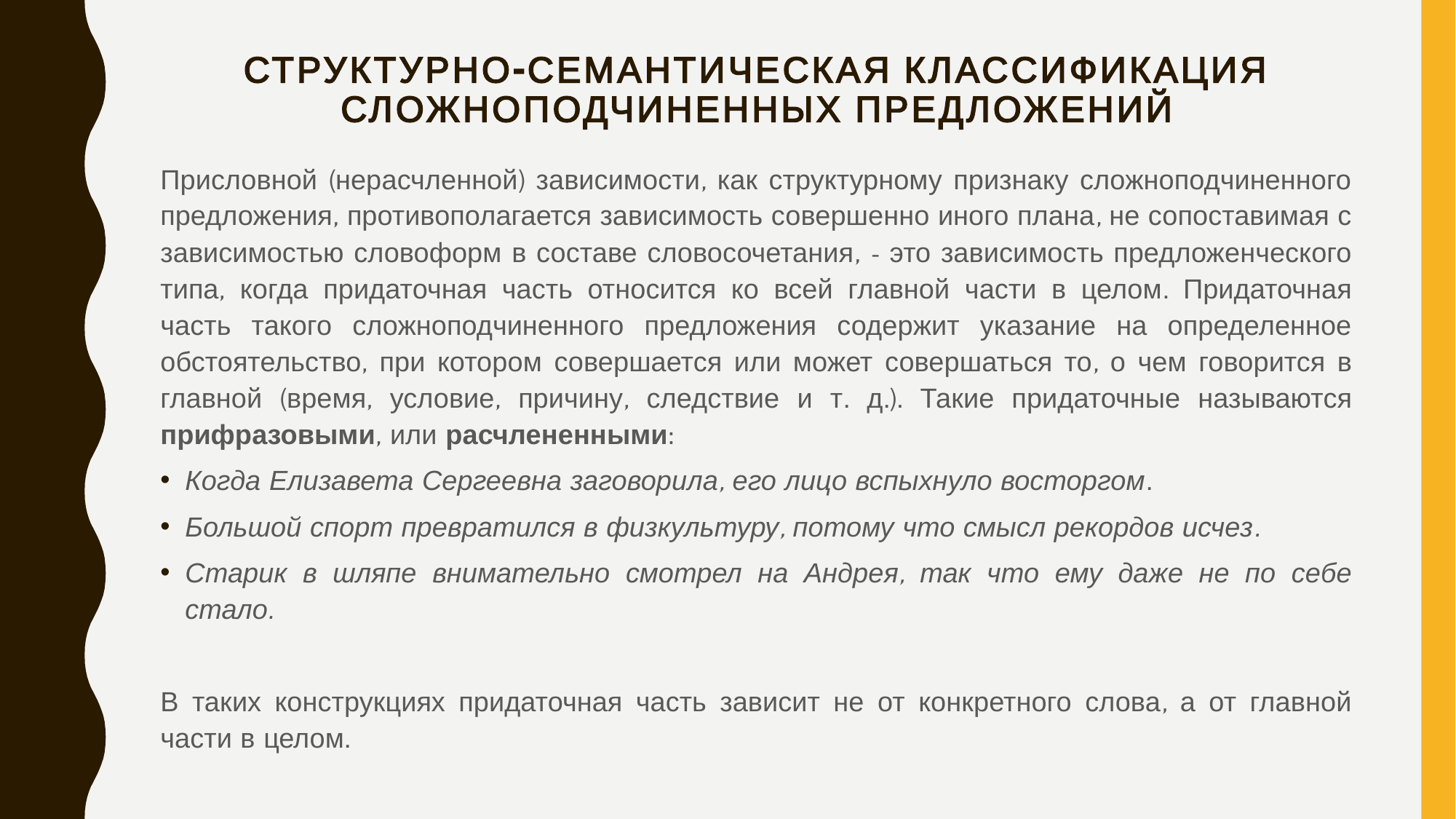

# Структурно-семантическая классификация сложноподчиненных предложений
Присловной (нерасчленной) зависимости, как структурному признаку сложноподчиненного предложения, противополагается зависимость совершенно иного плана, не сопоставимая с зависимостью словоформ в составе словосочетания, - это зависимость предложенческого типа, когда придаточная часть относится ко всей главной части в целом. Придаточная часть такого сложноподчиненного предложения содержит указание на определенное обстоятельство, при котором совершается или может совершаться то, о чем говорится в главной (время, условие, причину, следствие и т. д.). Такие придаточные называются прифразовыми, или расчлененными:
Когда Елизавета Сергеевна заговорила, его лицо вспыхнуло восторгом.
Большой спорт превратился в физкультуру, потому что смысл рекордов исчез.
Старик в шляпе внимательно смотрел на Андрея, так что ему даже не по себе стало.

В таких конструкциях придаточная часть зависит не от конкретного слова, а от главной части в целом.